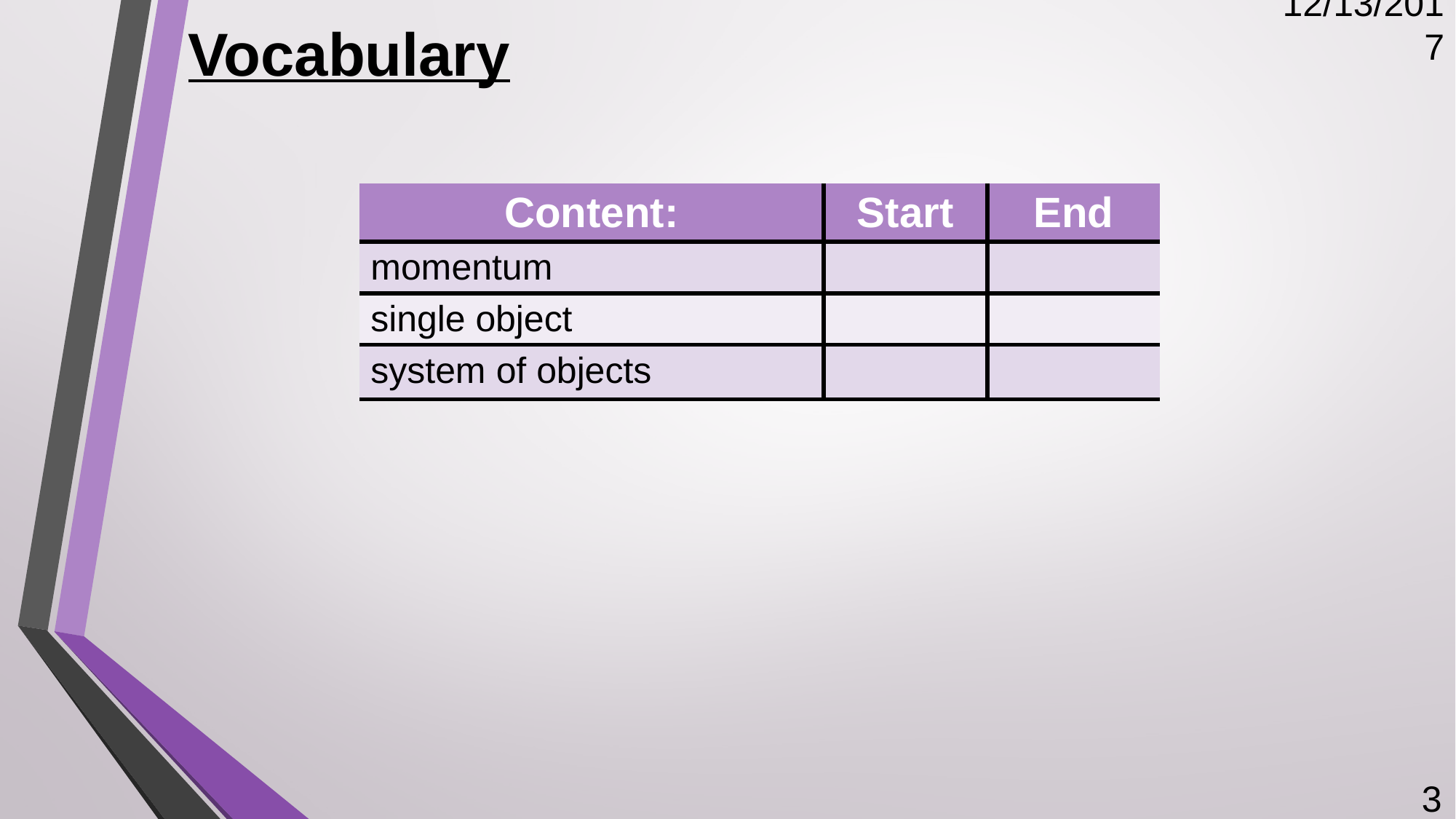

# Vocabulary
12/13/2017
| Content: | Start | End |
| --- | --- | --- |
| momentum |  |  |
| single object |  |  |
| system of objects |  |  |
3